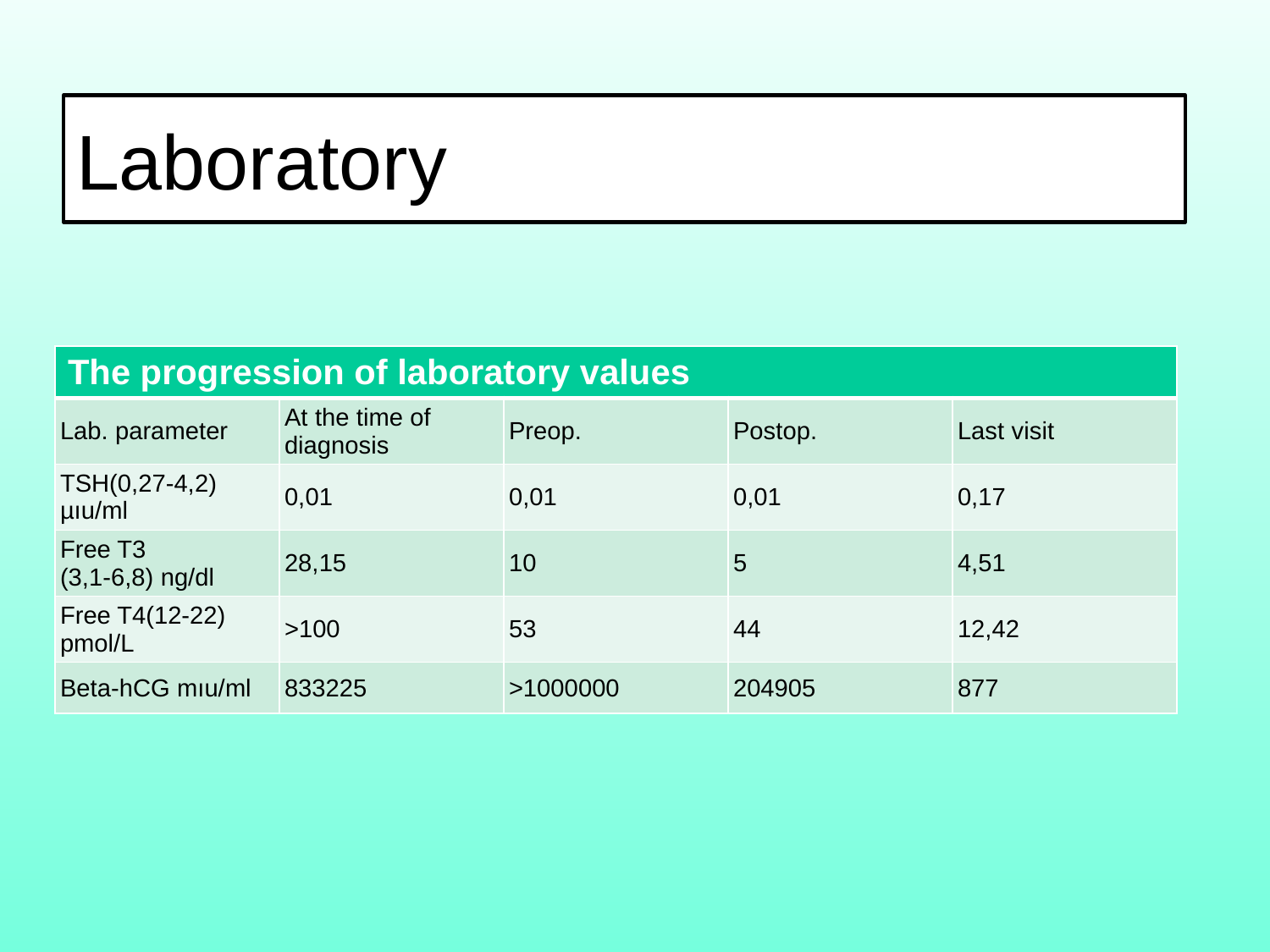

# Laboratory
| The progression of laboratory values |  |  |  |  |
| --- | --- | --- | --- | --- |
| Lab. parameter | At the time of diagnosis | Preop. | Postop. | Last visit |
| TSH(0,27-4,2) µıu/ml | 0,01 | 0,01 | 0,01 | 0,17 |
| Free T3 (3,1-6,8) ng/dl | 28,15 | 10 | 5 | 4,51 |
| Free T4(12-22) pmol/L | >100 | 53 | 44 | 12,42 |
| Beta-hCG mıu/ml | 833225 | >1000000 | 204905 | 877 |